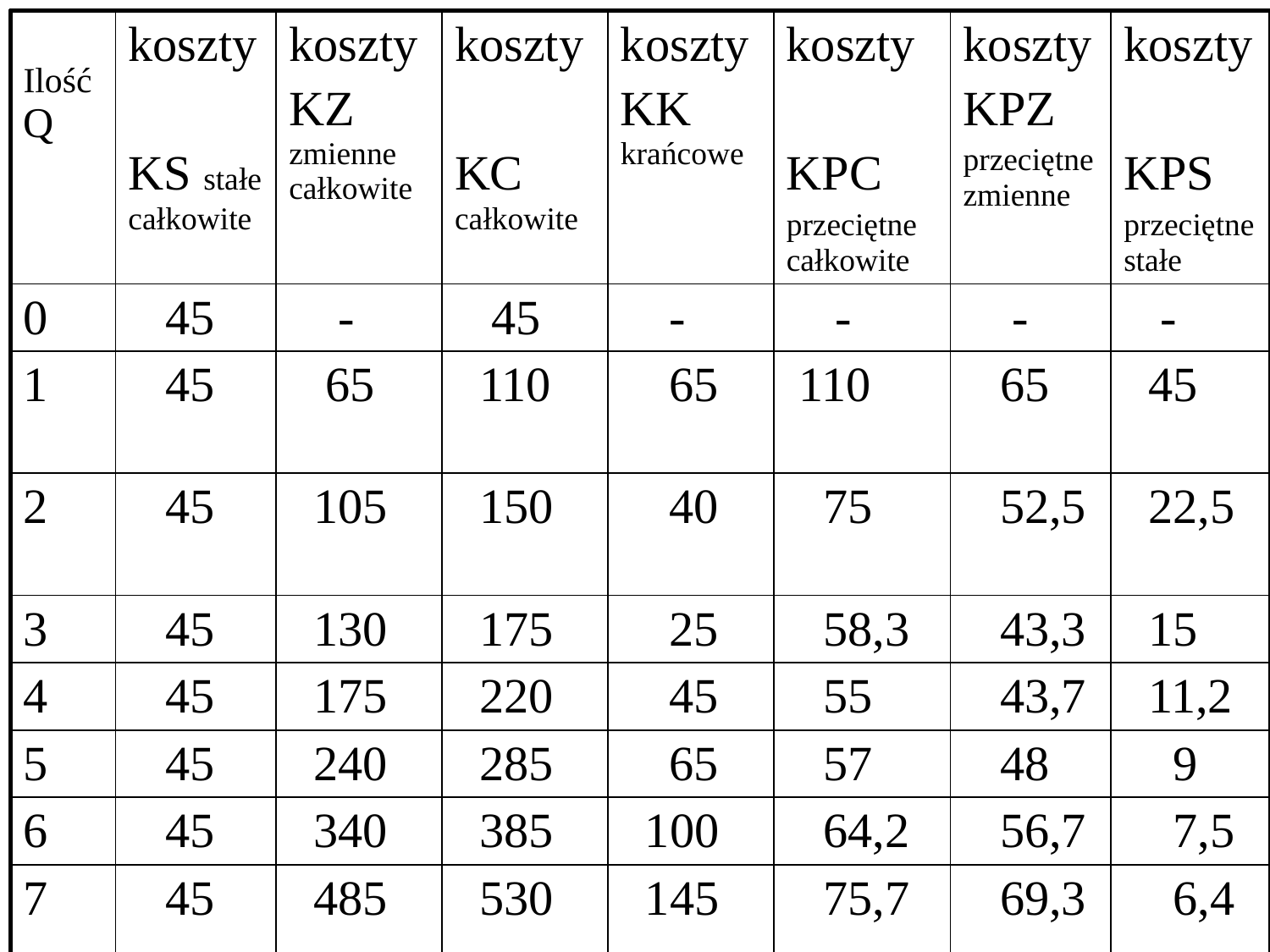

| Ilość Q | koszty KS stałe całkowite | koszty KZ zmienne całkowite | koszty KC całkowite | koszty KK krańcowe | koszty KPC przeciętne całkowite | koszty KPZ przeciętne zmienne | koszty KPS przeciętne stałe |
| --- | --- | --- | --- | --- | --- | --- | --- |
| 0 | 45 | - | 45 | - | - | - | - |
| 1 | 45 | 65 | 110 | 65 | 110 | 65 | 45 |
| 2 | 45 | 105 | 150 | 40 | 75 | 52,5 | 22,5 |
| 3 | 45 | 130 | 175 | 25 | 58,3 | 43,3 | 15 |
| 4 | 45 | 175 | 220 | 45 | 55 | 43,7 | 11,2 |
| 5 | 45 | 240 | 285 | 65 | 57 | 48 | 9 |
| 6 | 45 | 340 | 385 | 100 | 64,2 | 56,7 | 7,5 |
| 7 | 45 | 485 | 530 | 145 | 75,7 | 69,3 | 6,4 |
| 8 | 45 | 690 | 735 | 205 | 91,9 | 86,3 | 5,6 |